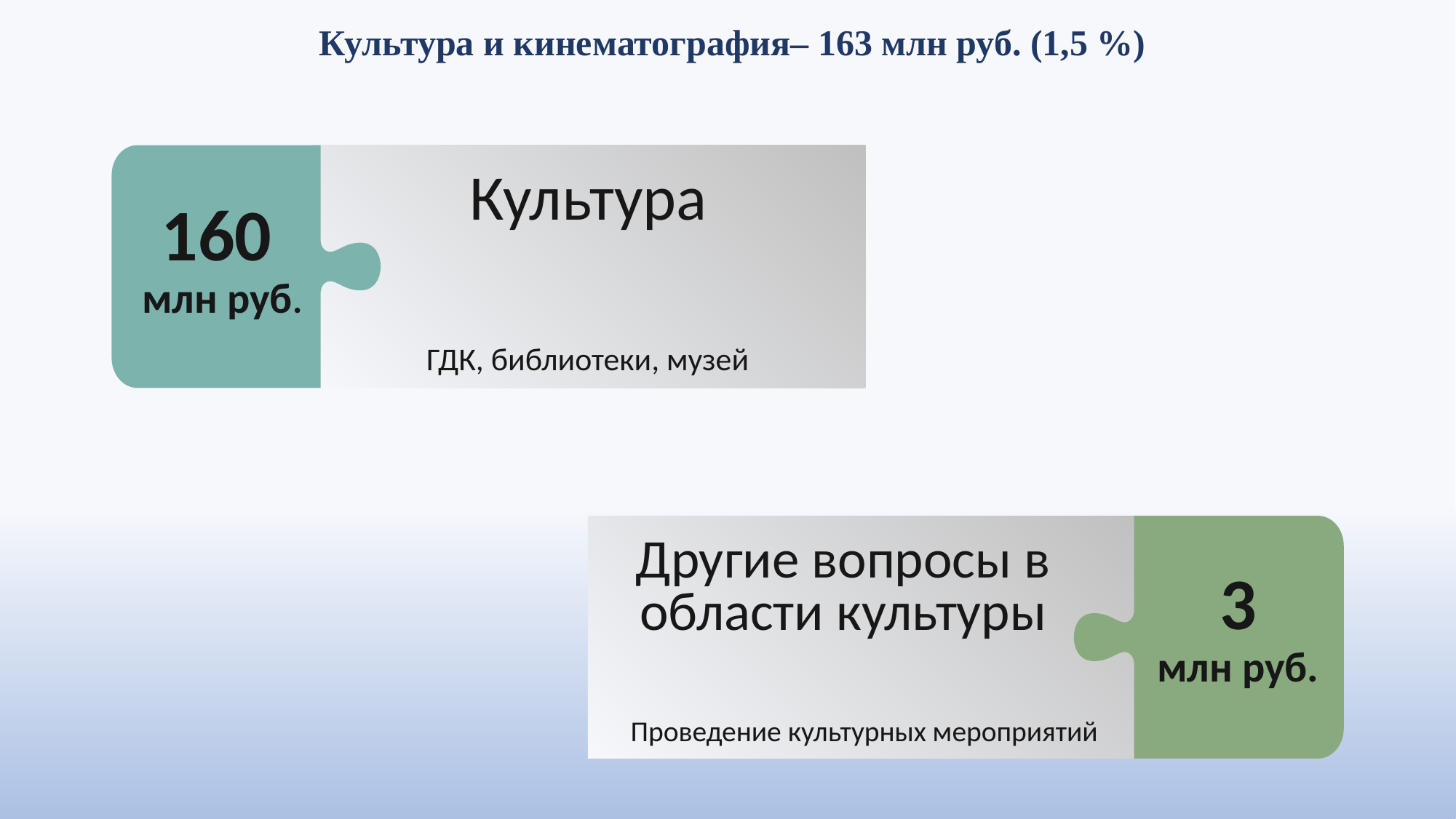

Культура и кинематография– 163 млн руб. (1,5 %)

Культура
160
млн руб.
ГДК, библиотеки, музей

Другие вопросы в
области культуры
3
млн руб.
Проведение культурных мероприятий